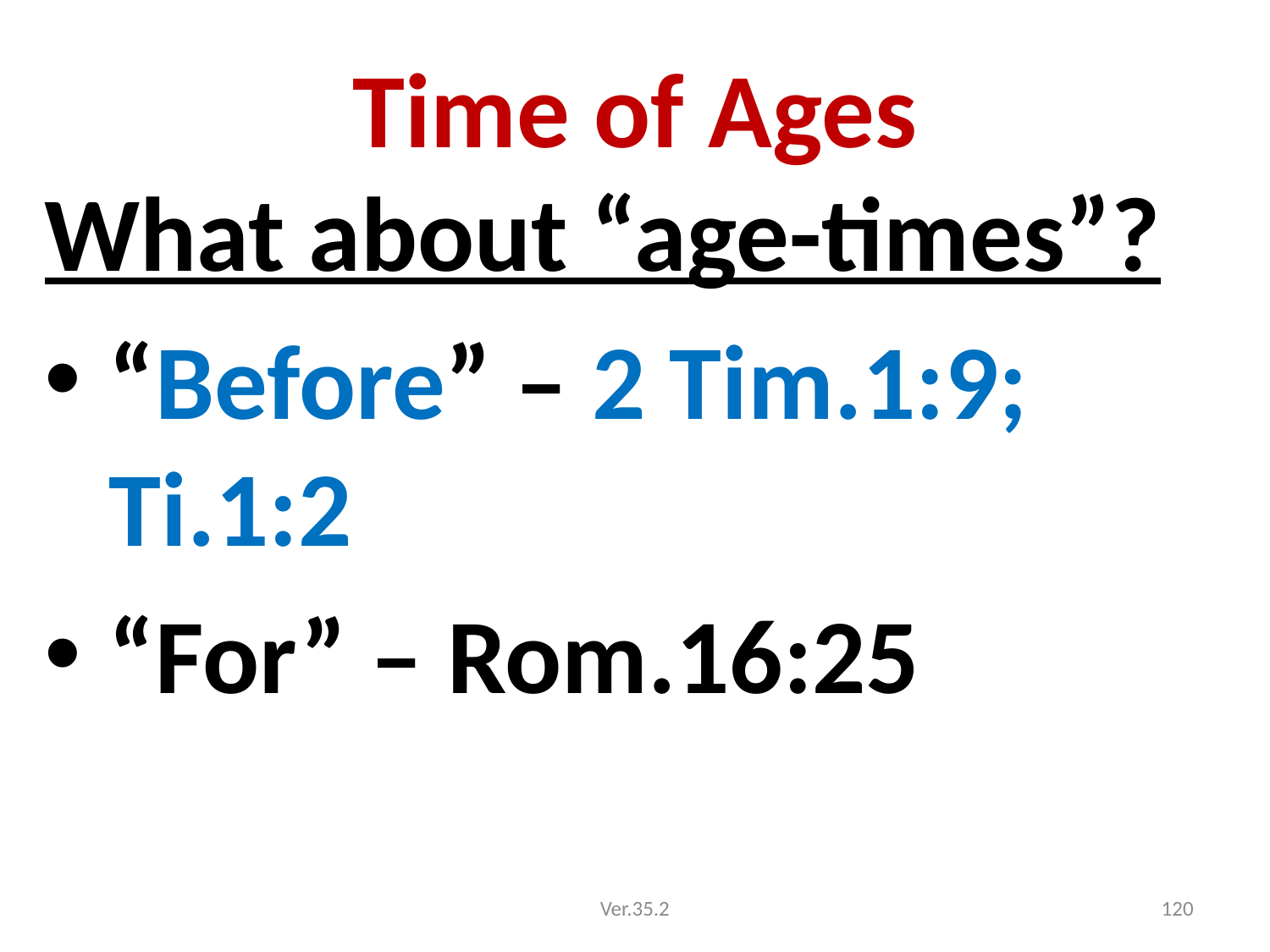

# Time of Ages
What about “age-times”?
“Before” – 2 Tim.1:9; Ti.1:2
“For” – Rom.16:25
Ver.35.2
120